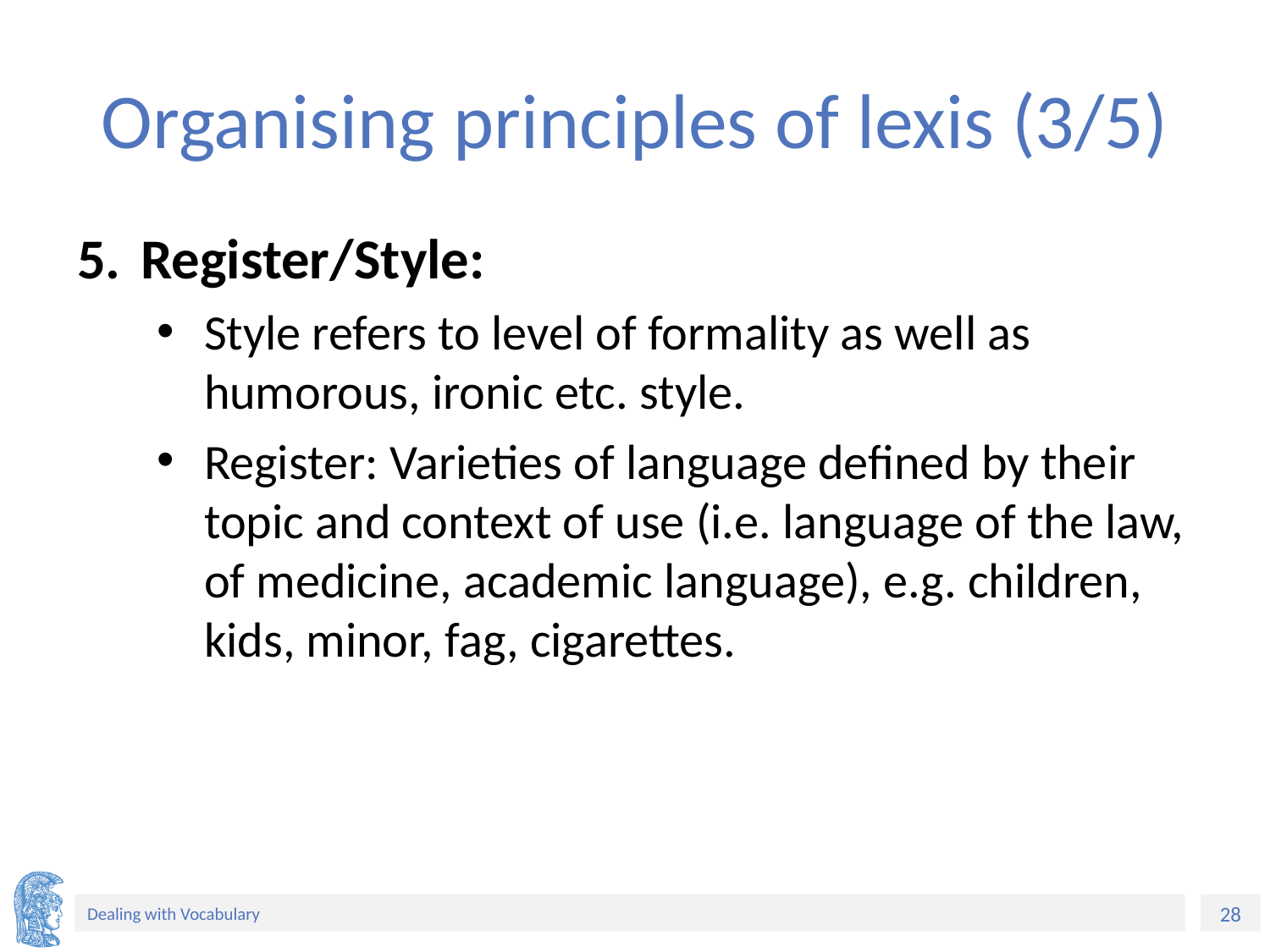

# Organising principles of lexis (3/5)
Register/Style:
Style refers to level of formality as well as humorous, ironic etc. style.
Register: Varieties of language defined by their topic and context of use (i.e. language of the law, of medicine, academic language), e.g. children, kids, minor, fag, cigarettes.